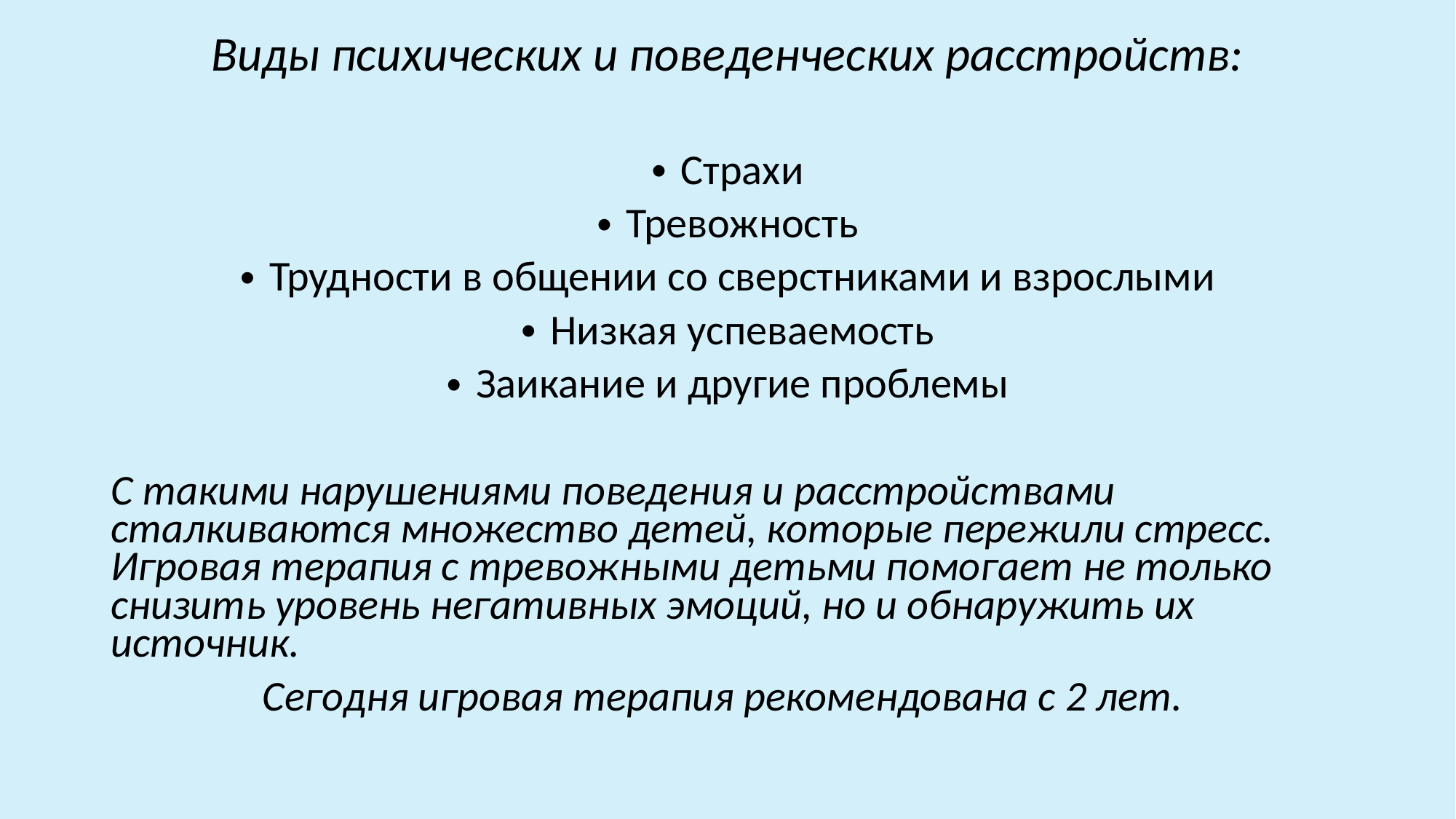

Виды пcихических и поведенческих расстройств:

Cтpaхи
Тревожность
Трудности в общении со сверстниками и взрослыми
Низкая успеваемость
Заикание и другие проблемы

С такими нарушениями поведения и расстройствами сталкиваются множество детей, которые пережили стресс. Игровая терапия с тревожными детьми помогает не только снизить уровень негативных эмоций, но и обнаружить их источник.
Сегодня игровая терапия рекомендована с 2 лет.